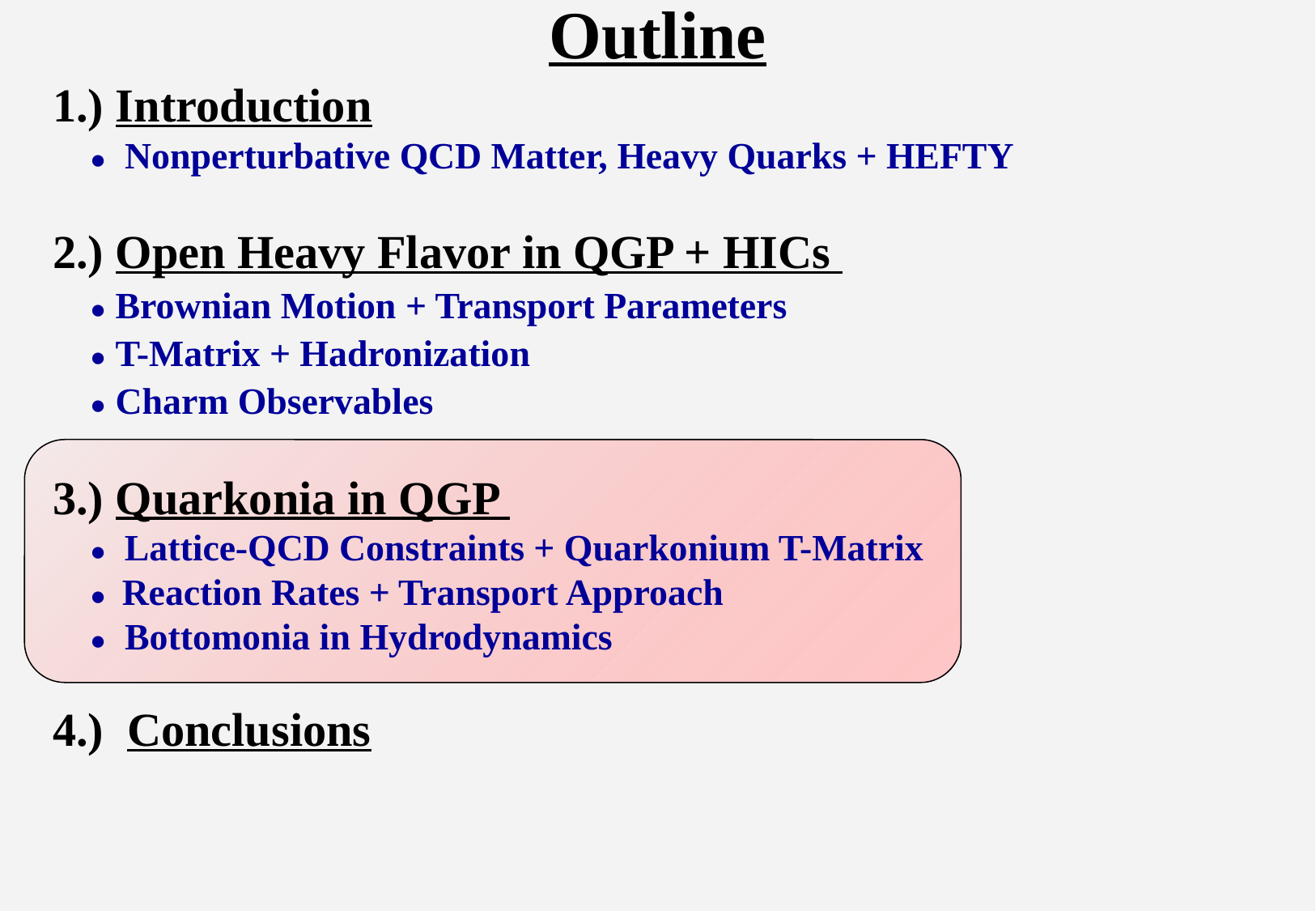

# Outline
1.) Introduction
    ●  Nonperturbative QCD Matter, Heavy Quarks + HEFTY
2.) Open Heavy Flavor in QGP + HICs
    ● Brownian Motion + Transport Parameters
    ● T-Matrix + Hadronization
    ● Charm Observables
3.) Quarkonia in QGP
    ●  Lattice-QCD Constraints + Quarkonium T-Matrix
    ●  Reaction Rates + Transport Approach
    ●  Bottomonia in Hydrodynamics
4.)  Conclusions